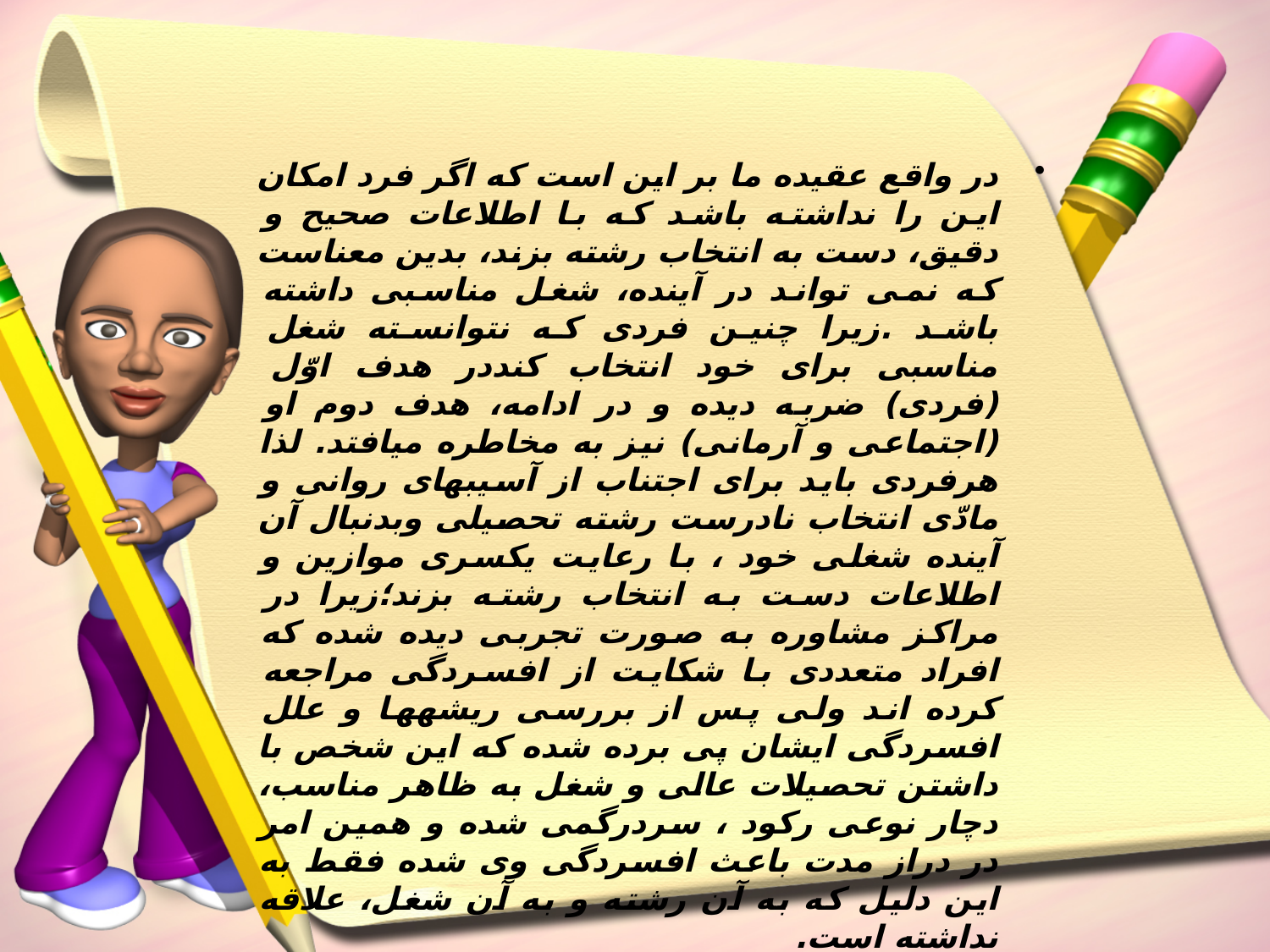

در واقع عقيده ما بر اين است که اگر فرد امکان اين را نداشته باشد که با اطلاعات صحيح و دقيق، دست به انتخاب رشته بزند، بدين معناست که نمی تواند در آينده، شغل مناسبی داشته باشد .زيرا چنين فردی که نتوانسته شغل مناسبی برای خود انتخاب کنددر هدف اوّل (فردی) ضربه ديده و در ادامه، هدف دوم او (اجتماعی و آرمانی) نيز به مخاطره می‏افتد. لذا هرفردی بايد برای اجتناب از آسيب‏های روانی و مادّی انتخاب نادرست رشته تحصيلی وبدنبال آن آينده شغلی خود ، با رعايت يکسری موازين و اطلاعات دست به انتخاب رشته بزند؛زيرا در مراکز مشاوره به صورت تجربی ديده شده که افراد متعددی با شکايت از افسردگی مراجعه کرده اند ولی پس از بررسی ريشه‏ها و علل افسردگی ايشان پی برده‏ شده که اين شخص با داشتن تحصيلات عالی و شغل به ظاهر مناسب، دچار نوعی رکود ، سردرگمی شده و همين امر در دراز مدت باعث افسردگی وی شده فقط به اين دليل که به آن رشته و به آن شغل، علاقه نداشته است.